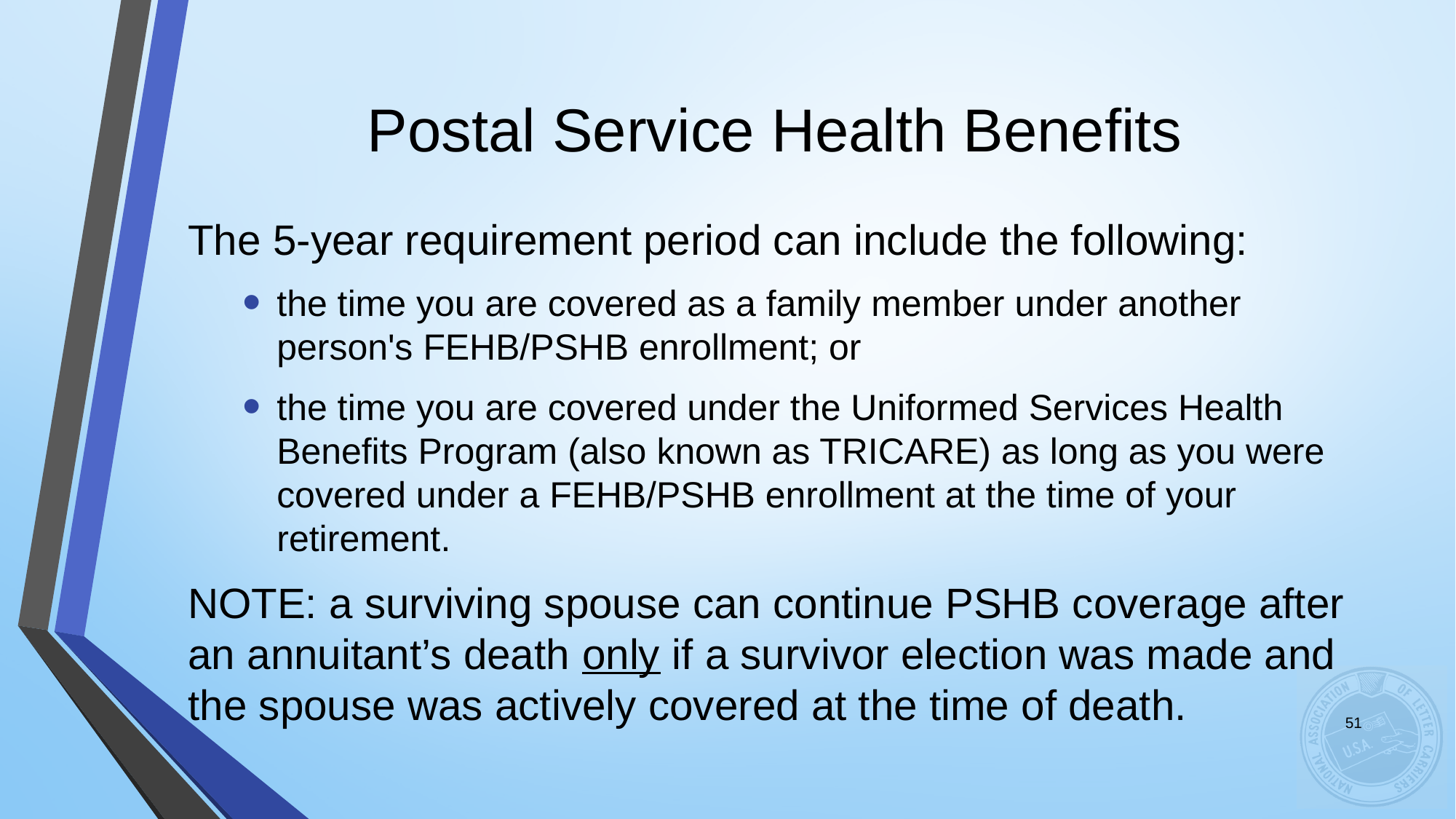

# Postal Service Health Benefits
The 5-year requirement period can include the following:
the time you are covered as a family member under another person's FEHB/PSHB enrollment; or
the time you are covered under the Uniformed Services Health Benefits Program (also known as TRICARE) as long as you were covered under a FEHB/PSHB enrollment at the time of your retirement.
NOTE: a surviving spouse can continue PSHB coverage after an annuitant’s death only if a survivor election was made and the spouse was actively covered at the time of death.
51